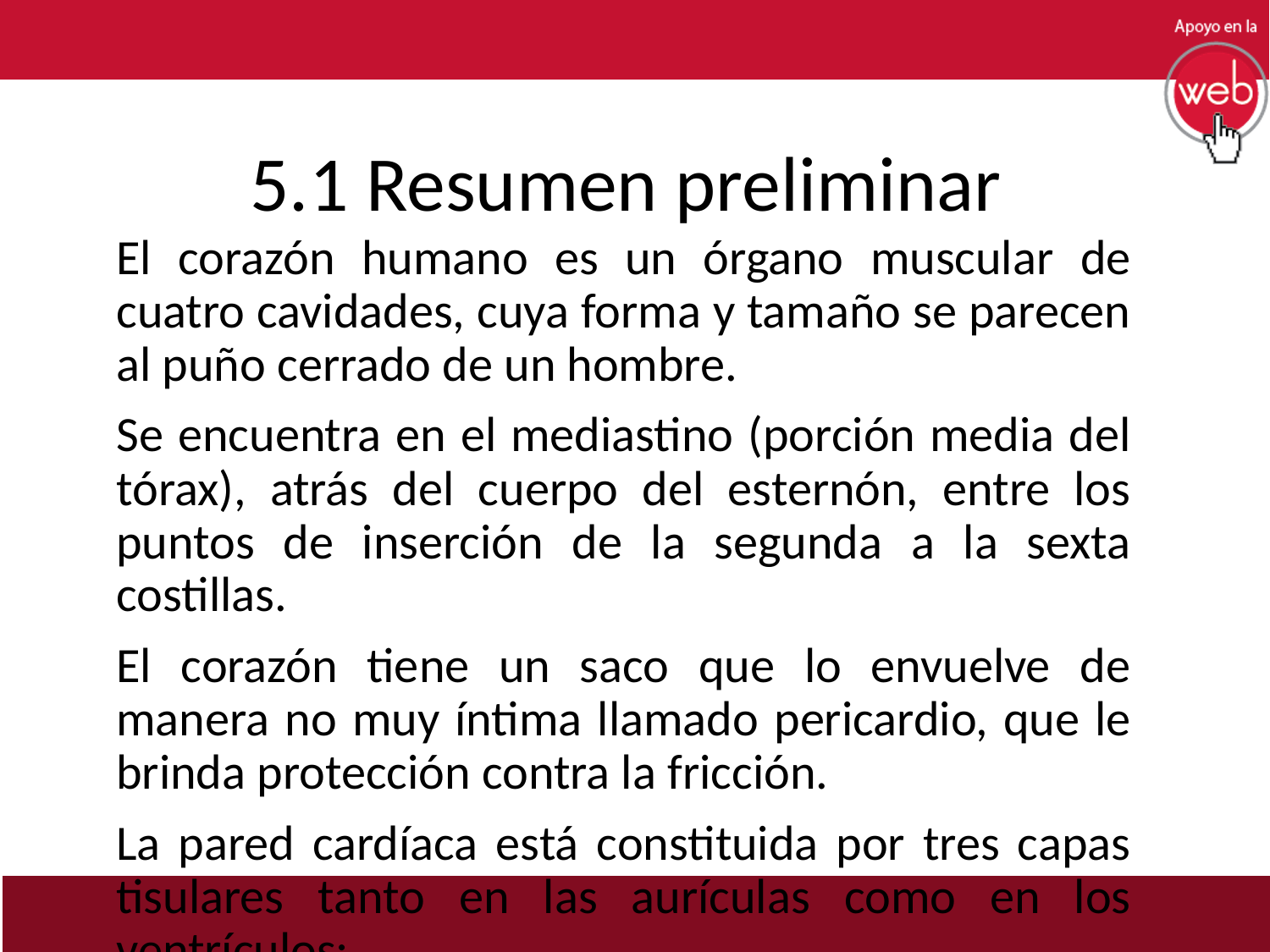

# 5.1 Resumen preliminar
El corazón humano es un órgano muscular de cuatro cavidades, cuya forma y tamaño se parecen al puño cerrado de un hombre.
Se encuentra en el mediastino (porción media del tórax), atrás del cuerpo del esternón, entre los puntos de inserción de la segunda a la sexta costillas.
El corazón tiene un saco que lo envuelve de manera no muy íntima llamado pericardio, que le brinda protección contra la fricción.
La pared cardíaca está constituida por tres capas tisulares tanto en las aurículas como en los ventrículos:
• La capa exterior o epicardio
• La capa media gruesa y contráctil o miocardio
• La capa interior o endocardio